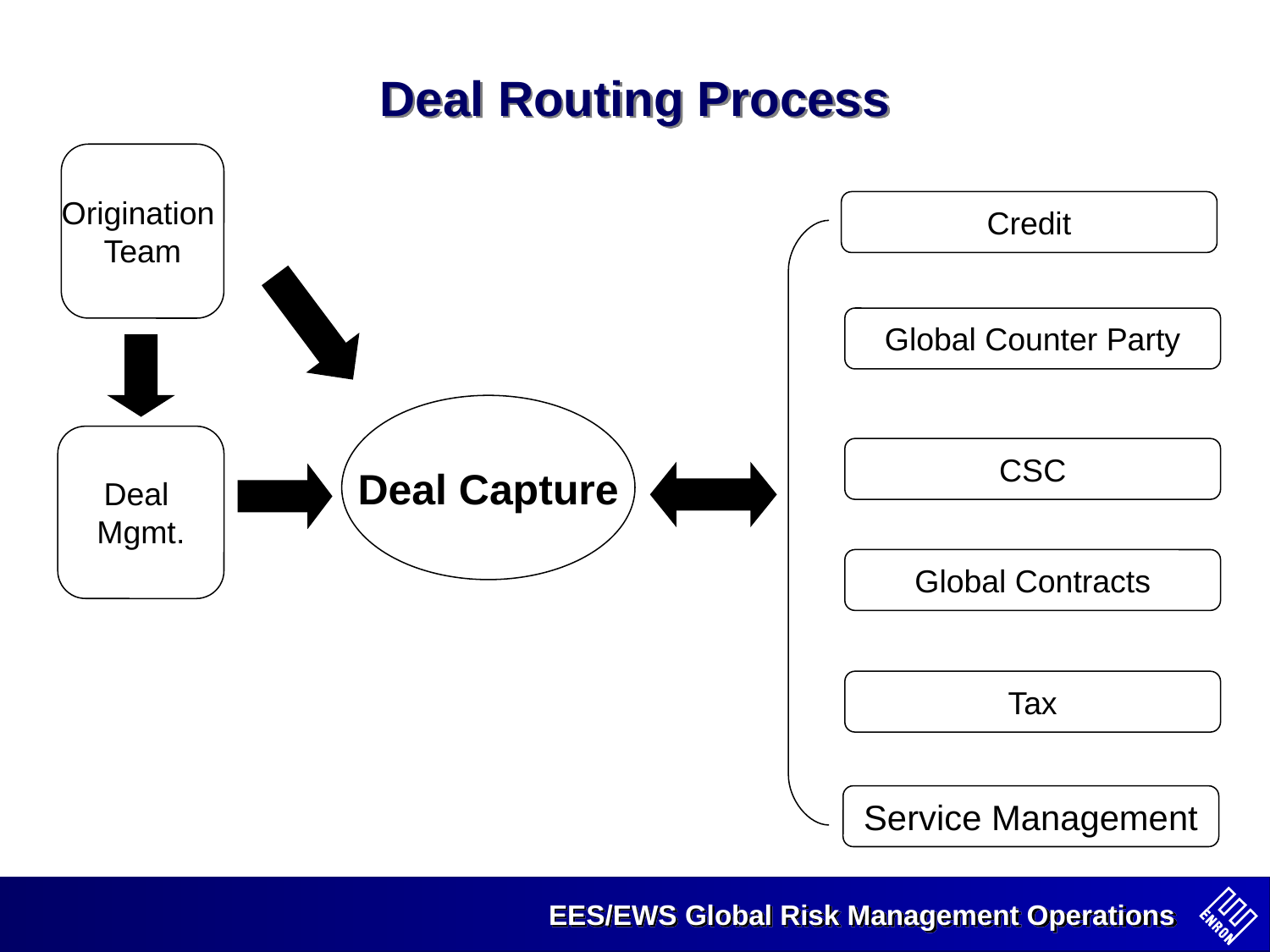

# Deal Routing Process
Origination
Team
Credit

Global Counter Party

Deal Capture
Deal
Mgmt.
CSC

Global Contracts
Tax
Service Management